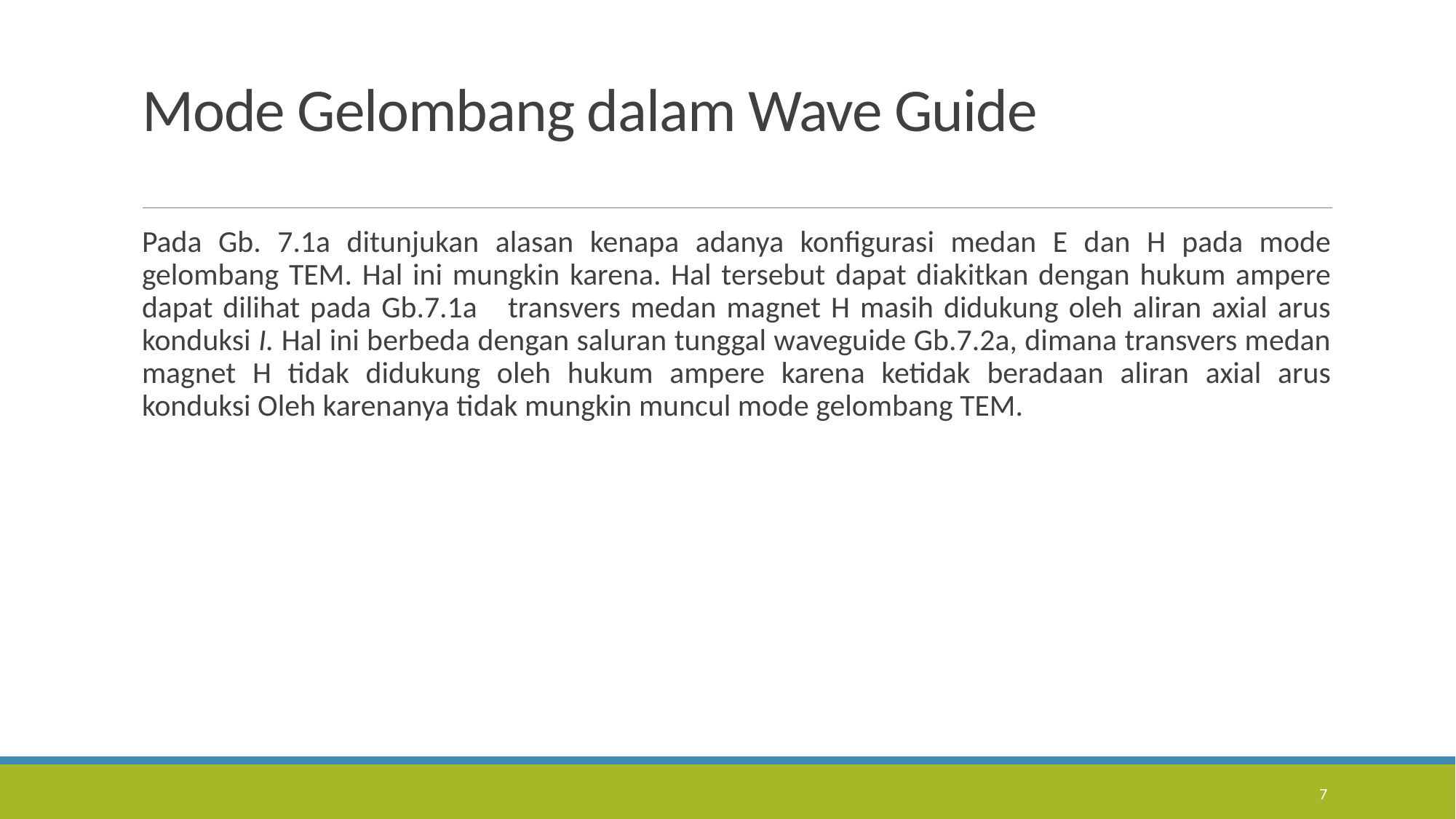

# Mode Gelombang dalam Wave Guide
Pada Gb. 7.1a ditunjukan alasan kenapa adanya konfigurasi medan E dan H pada mode gelombang TEM. Hal ini mungkin karena. Hal tersebut dapat diakitkan dengan hukum ampere dapat dilihat pada Gb.7.1a   transvers medan magnet H masih didukung oleh aliran axial arus konduksi I. Hal ini berbeda dengan saluran tunggal waveguide Gb.7.2a, dimana transvers medan magnet H tidak didukung oleh hukum ampere karena ketidak beradaan aliran axial arus konduksi Oleh karenanya tidak mungkin muncul mode gelombang TEM.
7